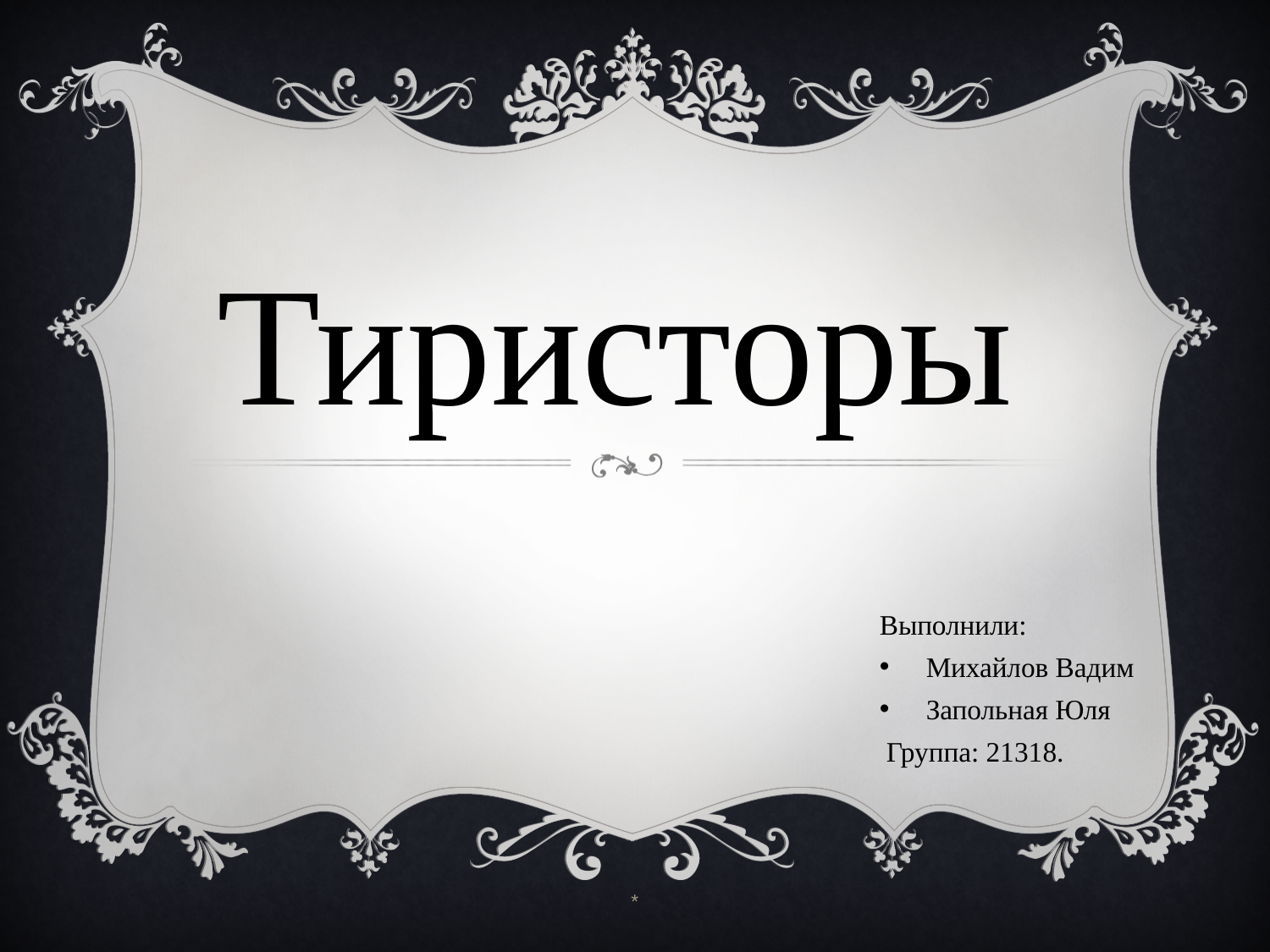

Тиристоры
Выполнили:
 Михайлов Вадим
 Запольная Юля
 Группа: 21318.
*